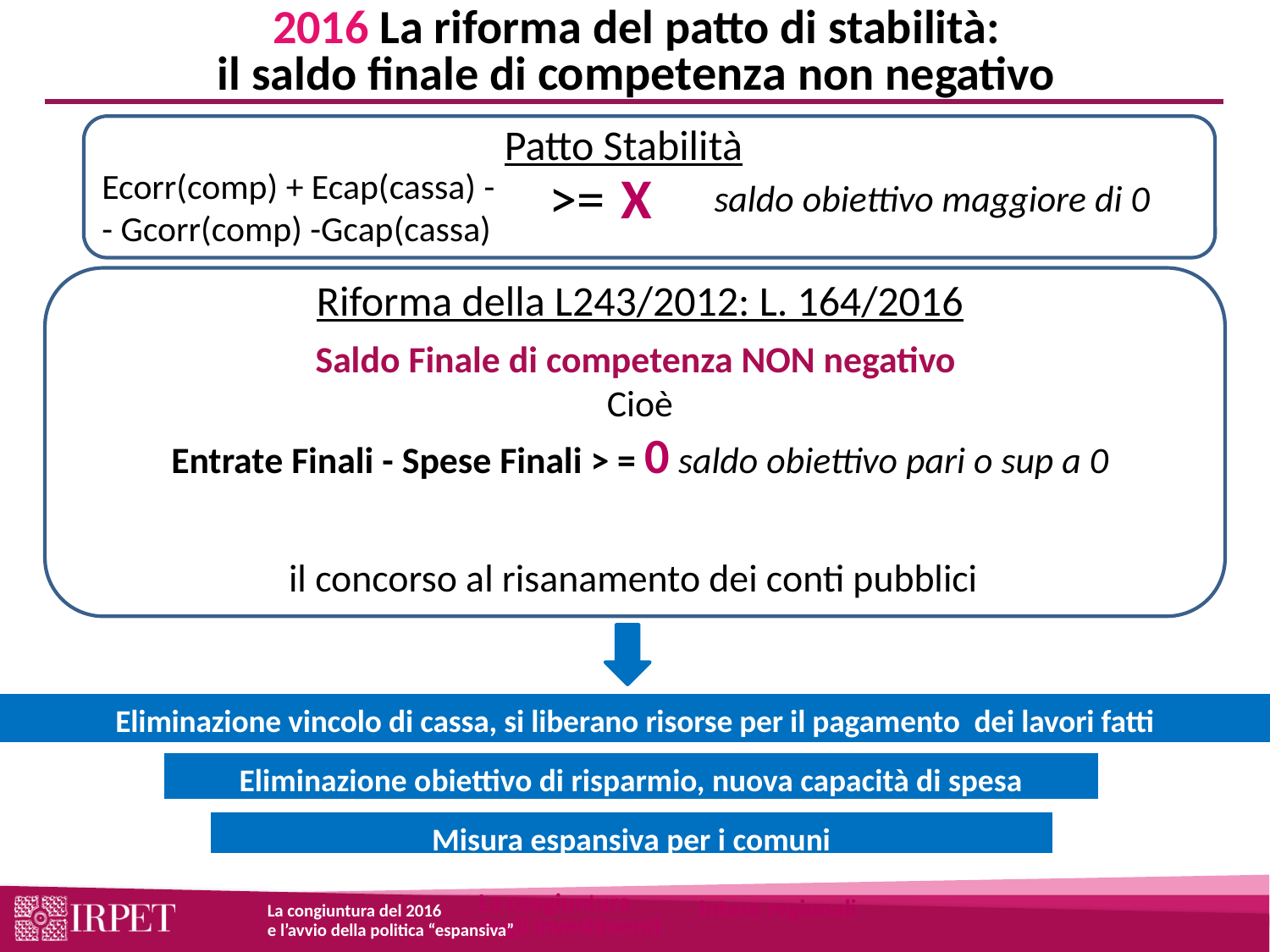

2016 La riforma del patto di stabilità:
il saldo finale di competenza non negativo
Patto Stabilità

>=  X
Ecorr(comp) + Ecap(cassa) -
- Gcorr(comp) -Gcap(cassa)
saldo obiettivo maggiore di 0
Riforma della L243/2012: L. 164/2016
Saldo Finale di competenza NON negativo
Cioè
Entrate Finali - Spese Finali > = 0 saldo obiettivo pari o sup a 0

 il concorso al risanamento dei conti pubblici

Eliminazione vincolo di cassa, si liberano risorse per il pagamento  dei lavori fatti
Eliminazione obiettivo di risparmio, nuova capacità di spesa
Misura espansiva per i comuni
La congiuntura degli investimenti
Intese regionali
La congiuntura del 2016
e l’avvio della politica “espansiva”